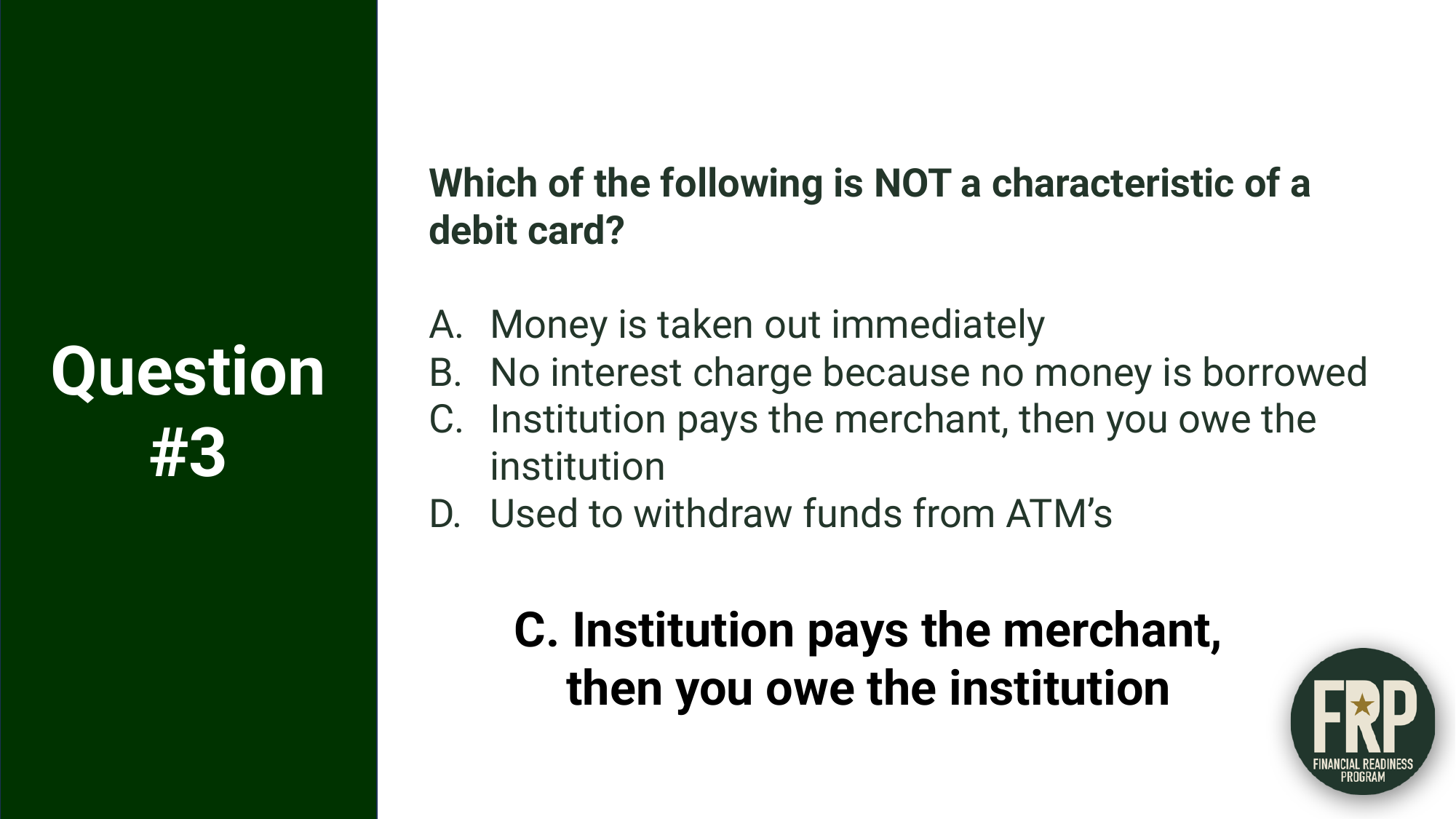

# Any Questions?
Which of the following is NOT a characteristic of a debit card?

Money is taken out immediately
No interest charge because no money is borrowed
Institution pays the merchant, then you owe the institution
Used to withdraw funds from ATM’s

Question
#3
C. Institution pays the merchant, then you owe the institution